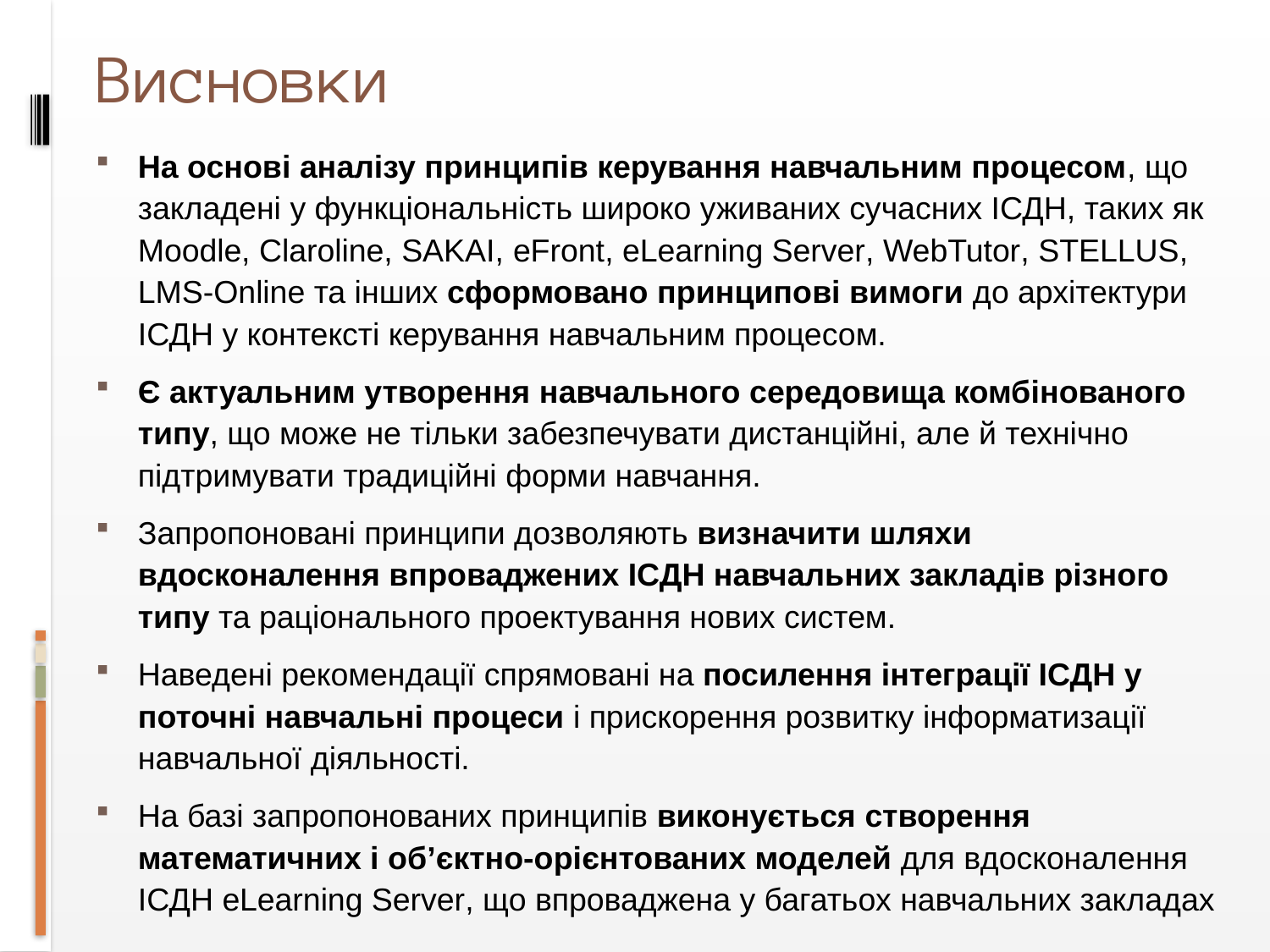

# Висновки
На основі аналізу принципів керування навчальним процесом, що закладені у функціональність широко уживаних сучасних ІСДН, таких як Moodle, Claroline, SAKAI, eFront, eLearning Server, WebTutor, STELLUS, LMS-Online та інших сформовано принципові вимоги до архітектури ІСДН у контексті керування навчальним процесом.
Є актуальним утворення навчального середовища комбінованого типу, що може не тільки забезпечувати дистанційні, але й технічно підтримувати традиційні форми навчання.
Запропоновані принципи дозволяють визначити шляхи вдосконалення впроваджених ІСДН навчальних закладів різного типу та раціонального проектування нових систем.
Наведені рекомендації спрямовані на посилення інтеграції ІСДН у поточні навчальні процеси і прискорення розвитку інформатизації навчальної діяльності.
На базі запропонованих принципів виконується створення математичних і об’єктно-орієнтованих моделей для вдосконалення ІСДН eLearning Server, що впроваджена у багатьох навчальних закладах